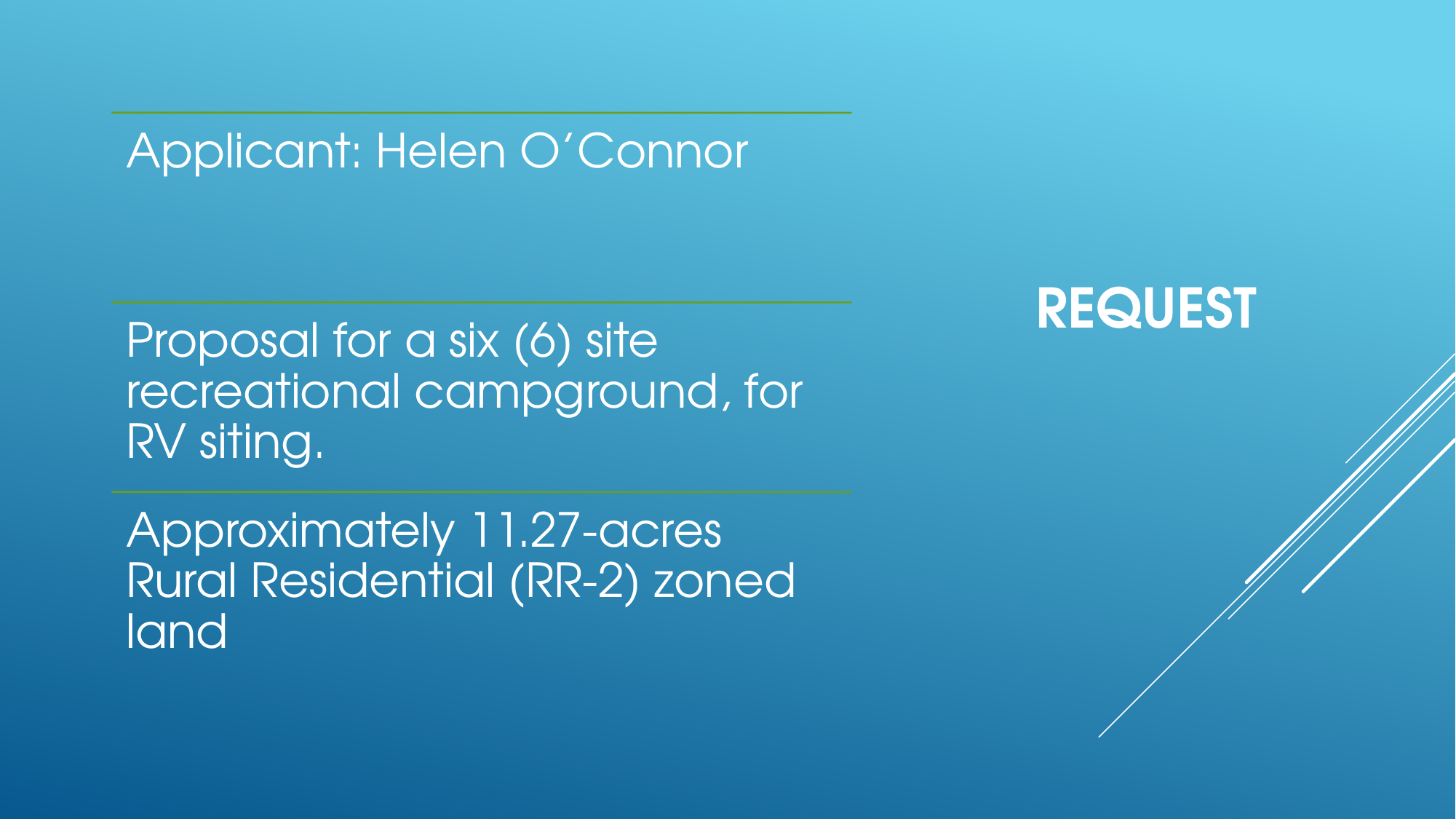

Applicant: Helen O’Connor
Proposal for a six (6) site recreational campground, for RV siting.
Approximately 11.27-acres Rural Residential (RR-2) zoned land
REQUEST